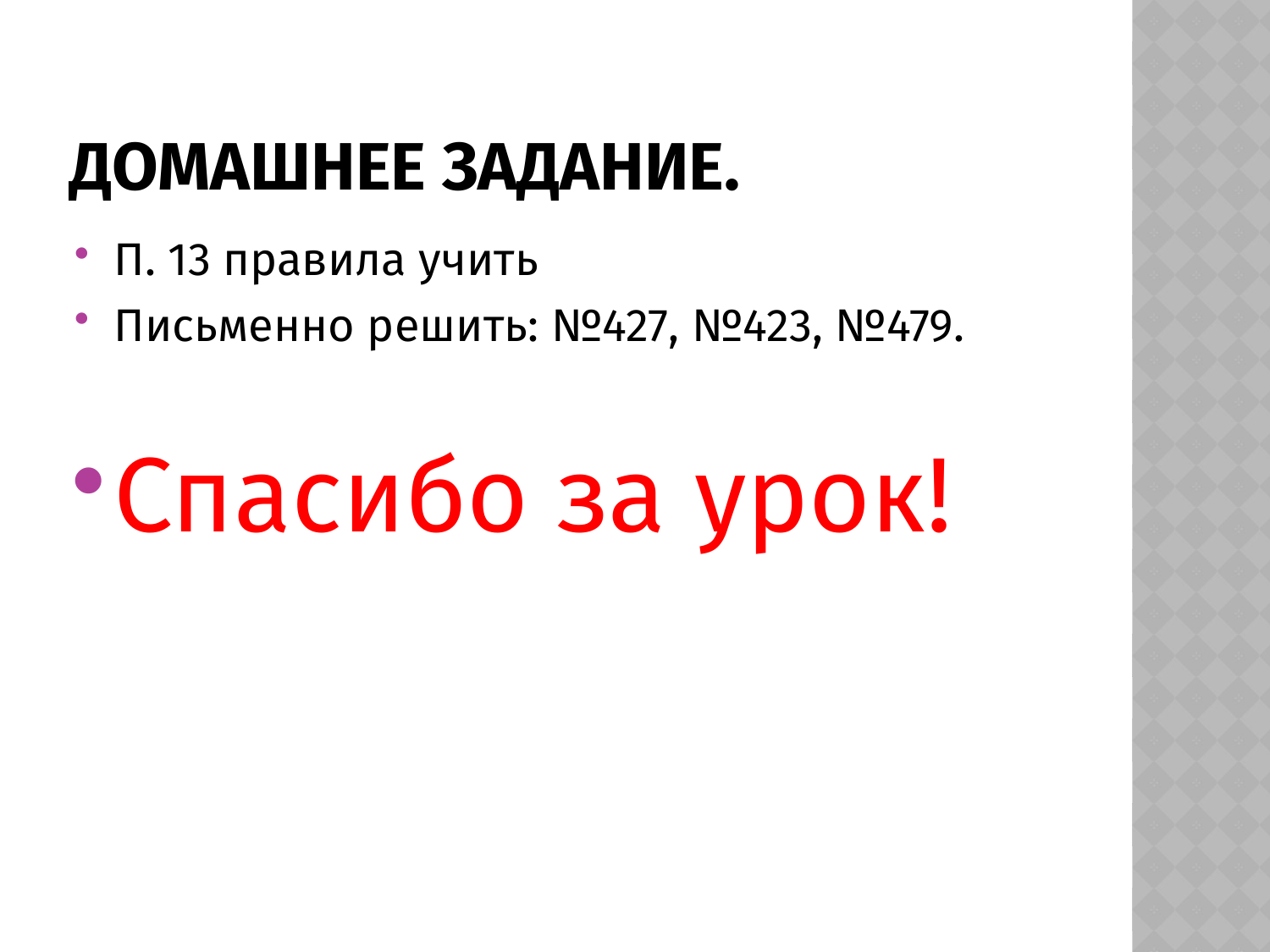

# Домашнее задание.
П. 13 правила учить
Письменно решить: №427, №423, №479.

Спасибо за урок!